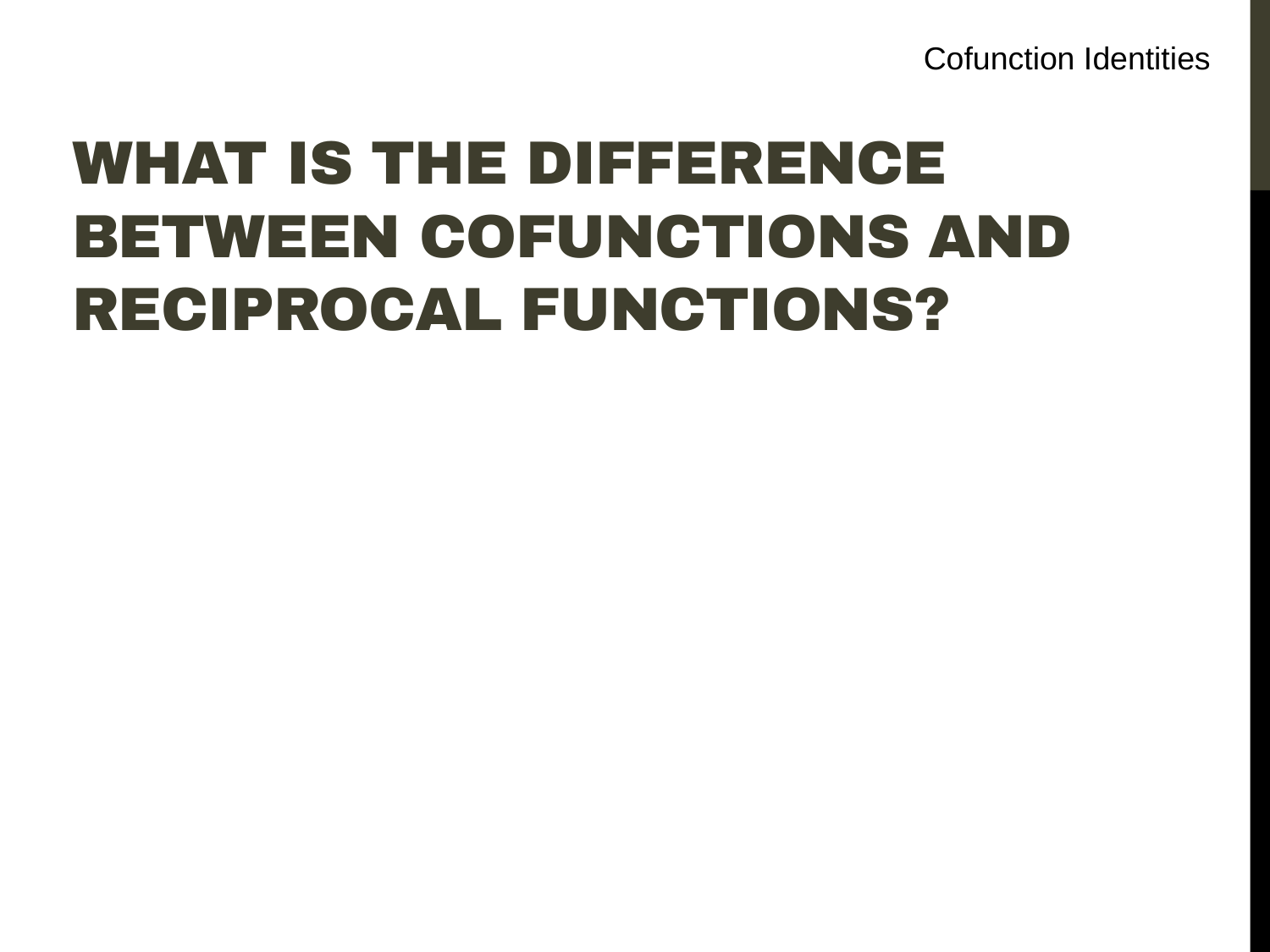

Cofunction Identities
# What is the difference between cofunctions and reciprocal functions?